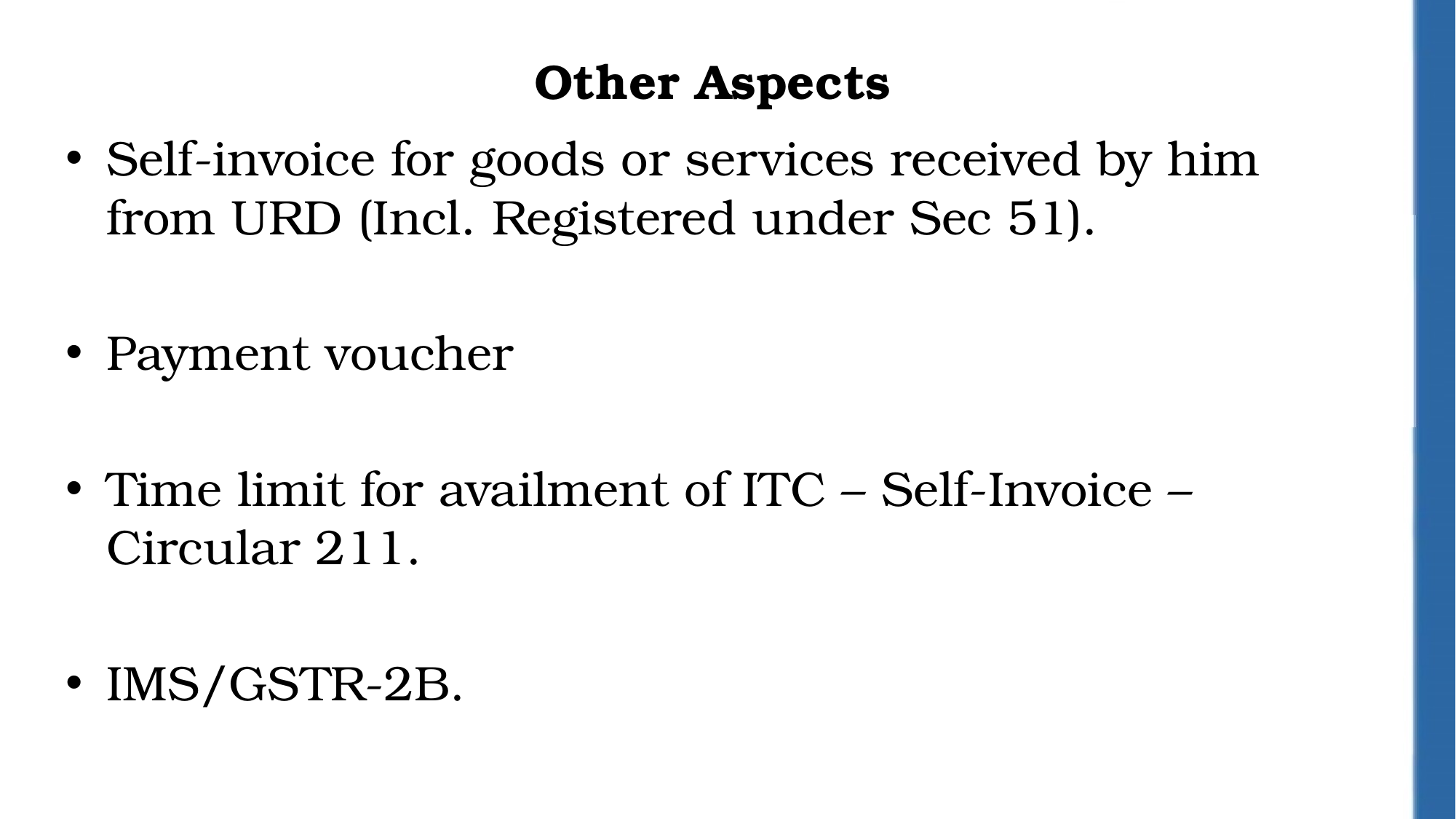

Other Aspects
Self-invoice for goods or services received by him from URD (Incl. Registered under Sec 51).

Payment voucher

Time limit for availment of ITC – Self-Invoice – Circular 211.

IMS/GSTR-2B.